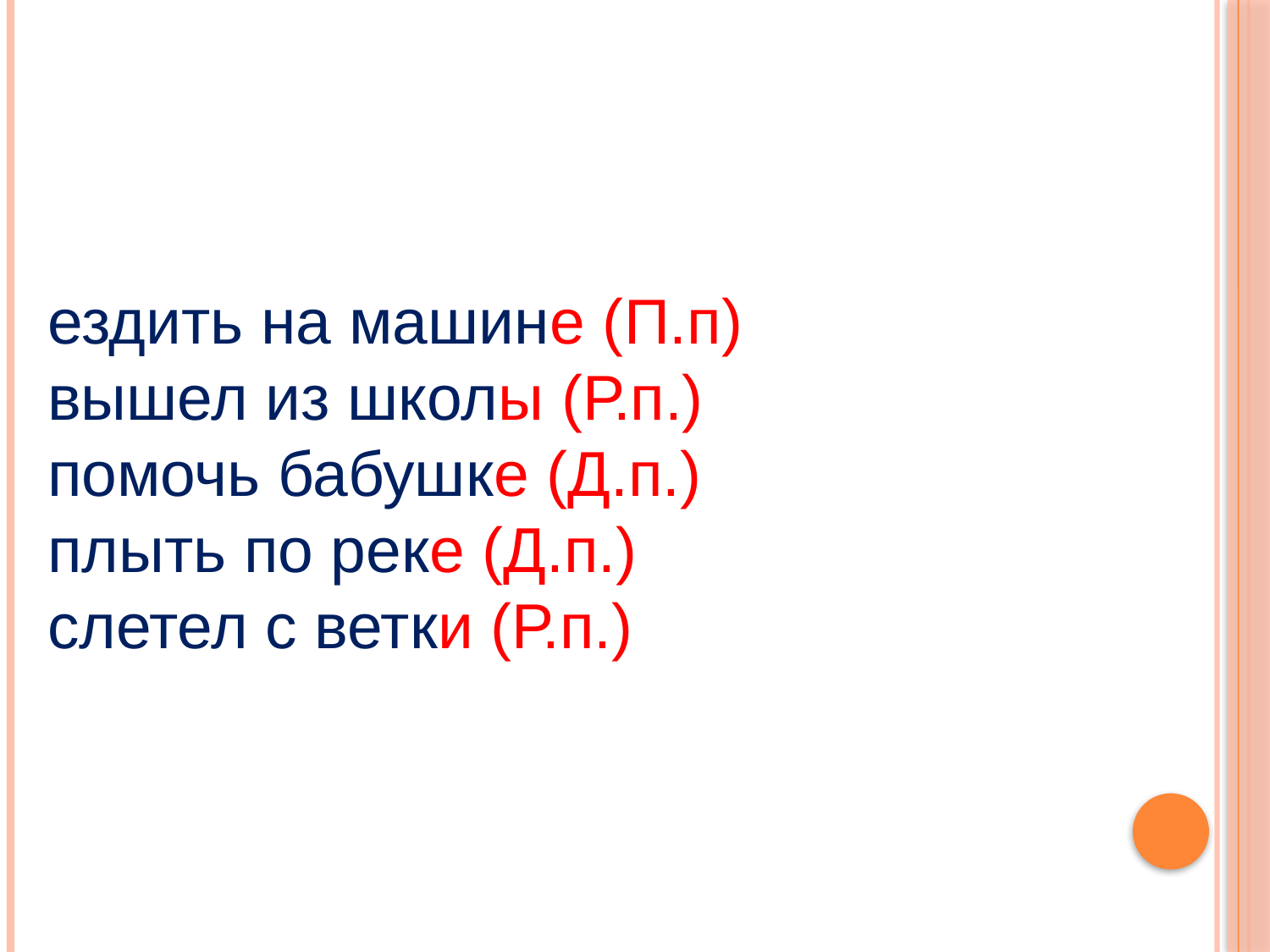

ездить на машине (П.п)
вышел из школы (Р.п.)
помочь бабушке (Д.п.)
плыть по реке (Д.п.)
слетел с ветки (Р.п.)